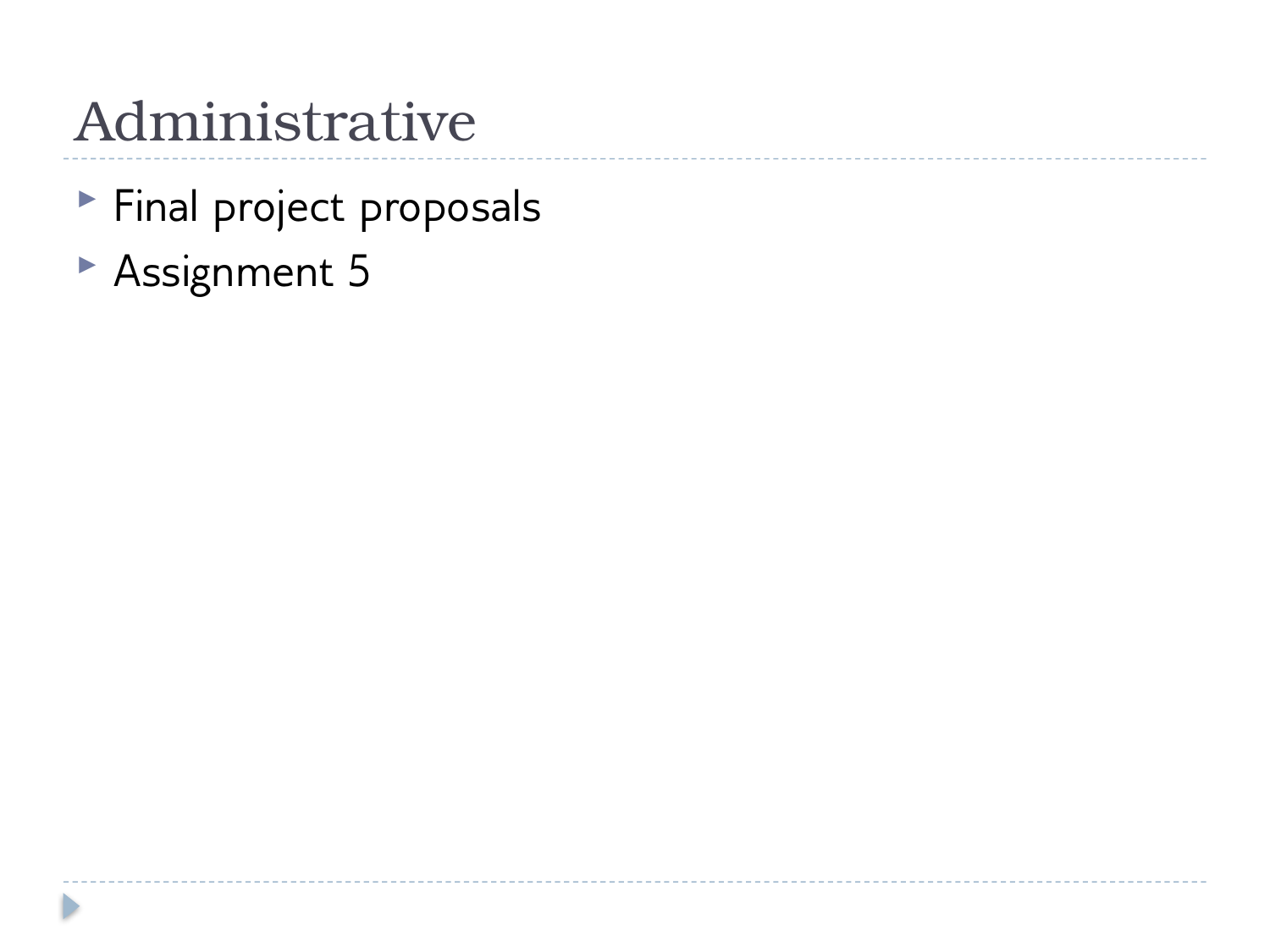

# Administrative
Final project proposals
Assignment 5